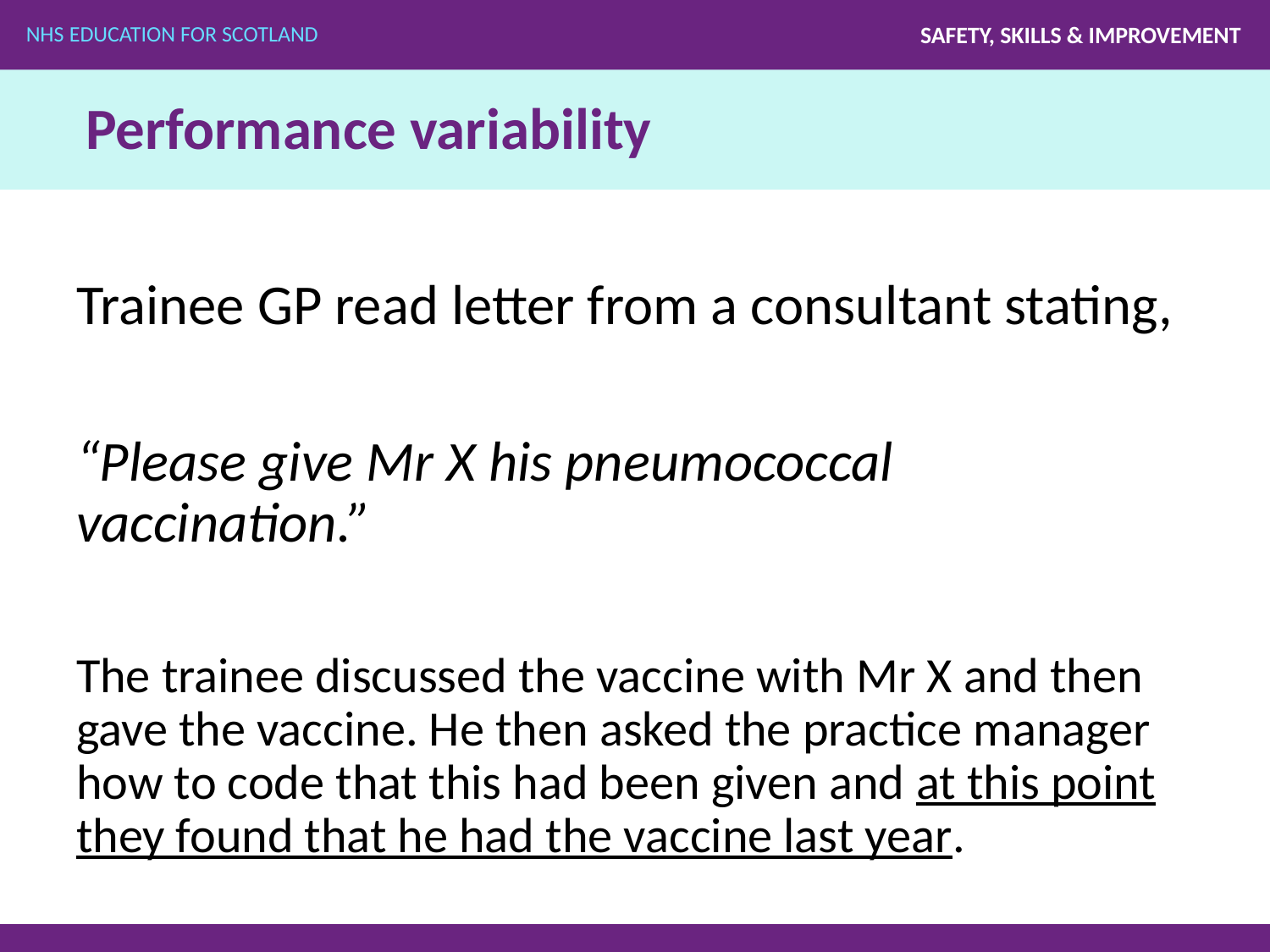

# Performance variability
Trainee GP read letter from a consultant stating,

“Please give Mr X his pneumococcal vaccination.”

The trainee discussed the vaccine with Mr X and then gave the vaccine. He then asked the practice manager how to code that this had been given and at this point they found that he had the vaccine last year.